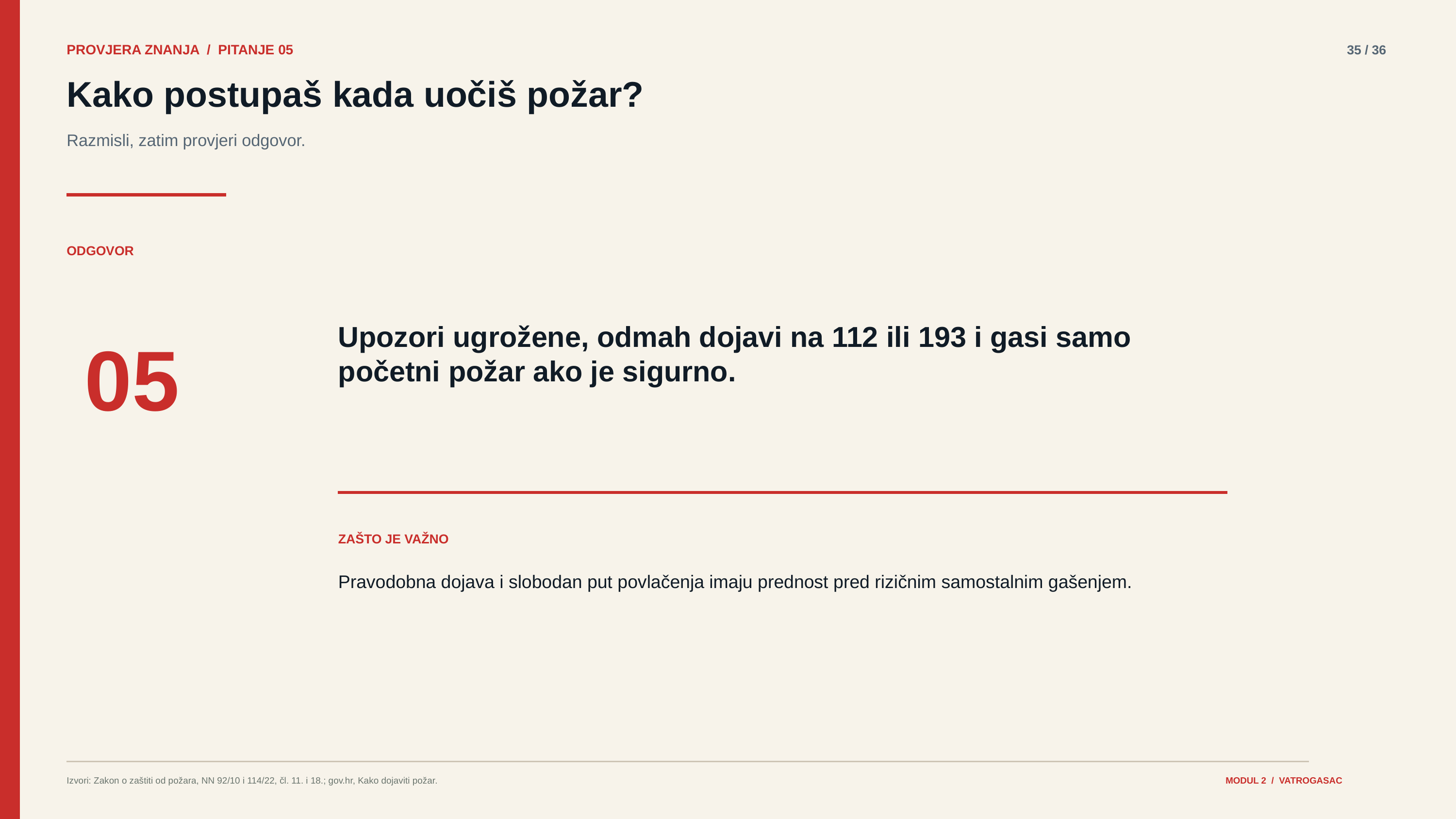

PROVJERA ZNANJA  /  PITANJE 05
35 / 36
Kako postupaš kada uočiš požar?
Razmisli, zatim provjeri odgovor.

ODGOVOR
Upozori ugrožene, odmah dojavi na 112 ili 193 i gasi samo početni požar ako je sigurno.
05

ZAŠTO JE VAŽNO
Pravodobna dojava i slobodan put povlačenja imaju prednost pred rizičnim samostalnim gašenjem.

Izvori: Zakon o zaštiti od požara, NN 92/10 i 114/22, čl. 11. i 18.; gov.hr, Kako dojaviti požar.
MODUL 2  /  VATROGASAC